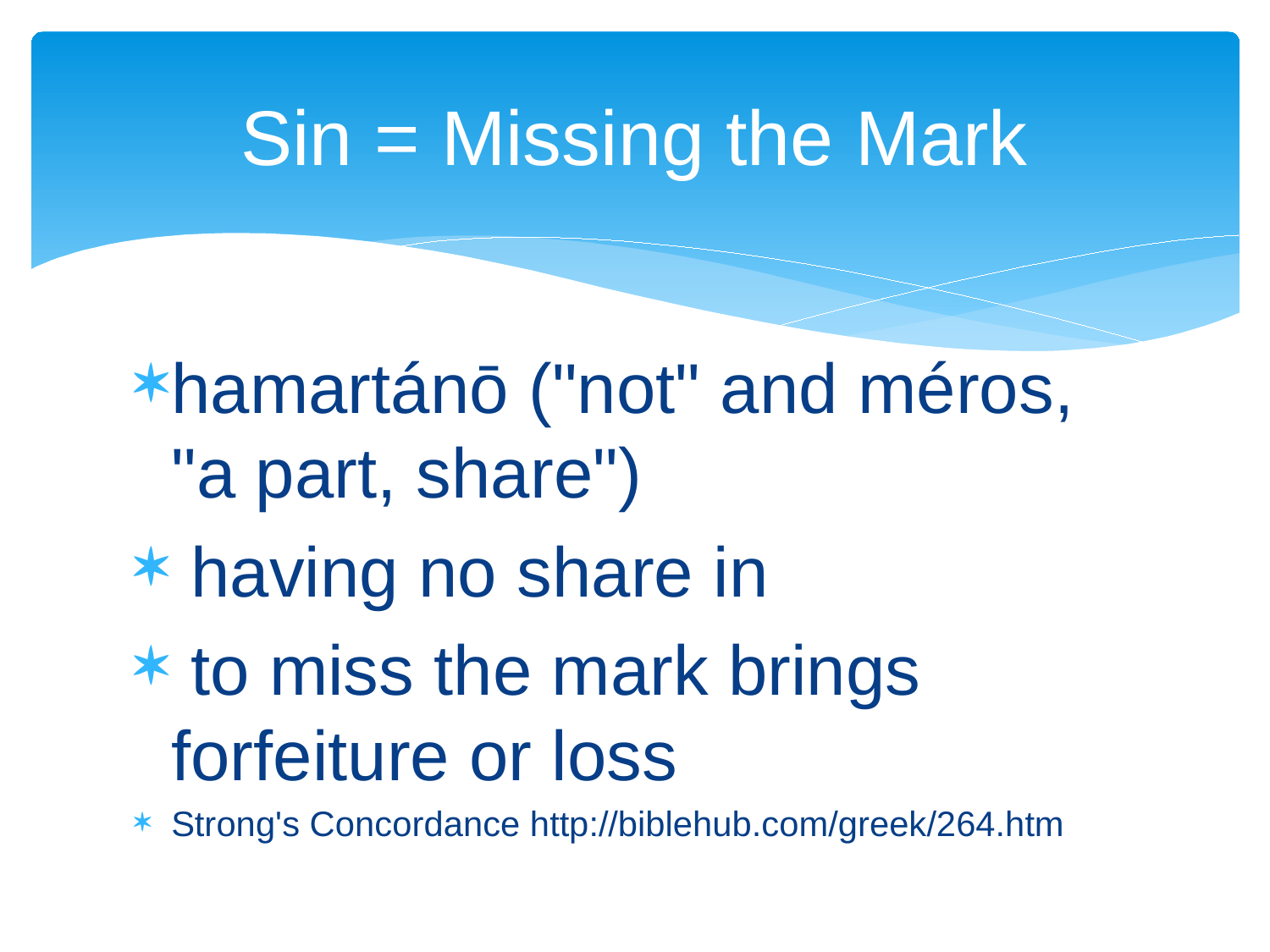

# Sin = Missing the Mark
hamartánō ("not" and méros, "a part, share")
 having no share in
 to miss the mark brings forfeiture or loss
Strong's Concordance http://biblehub.com/greek/264.htm